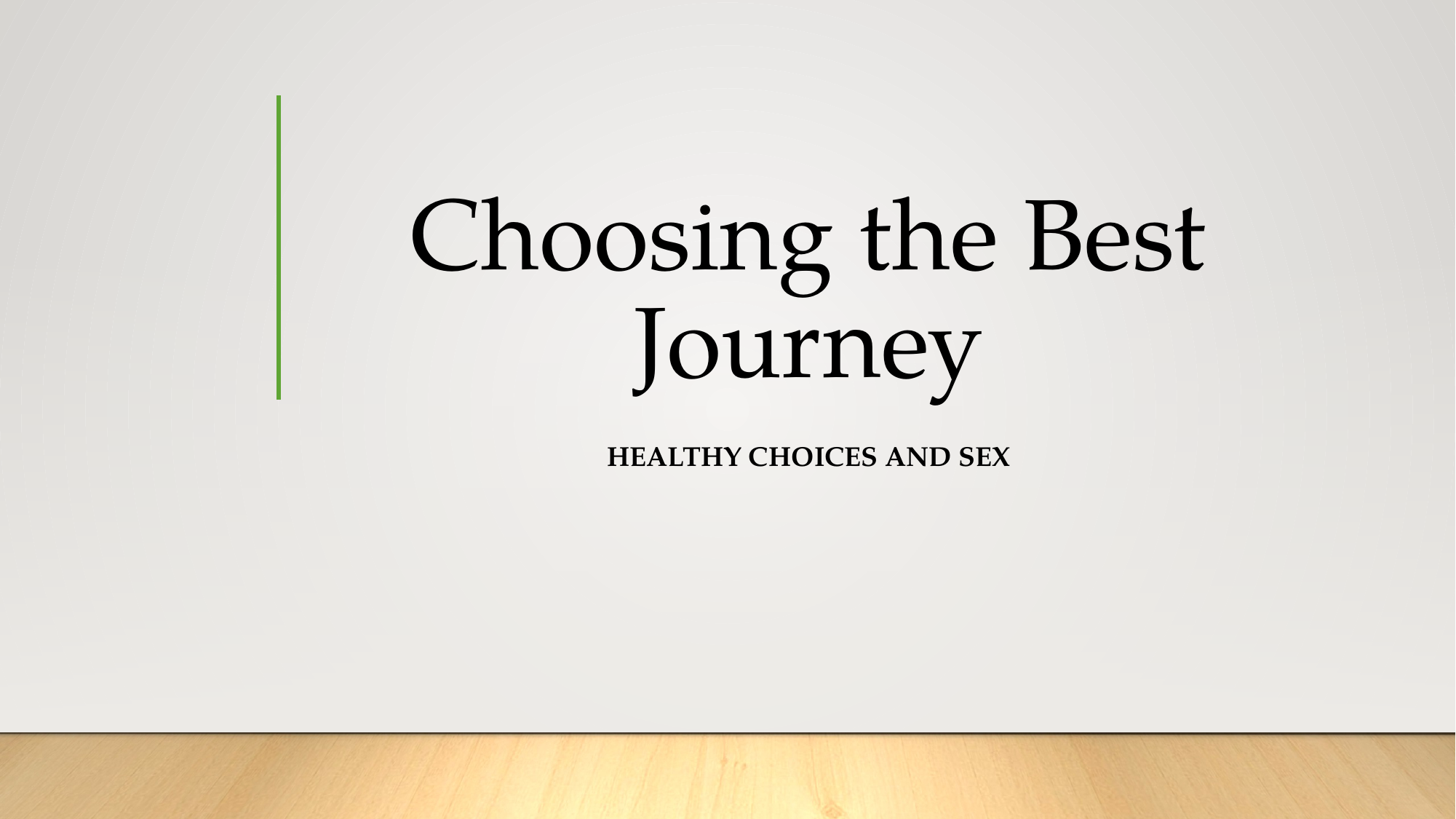

# Choosing the Best Journey
Healthy Choices and Sex